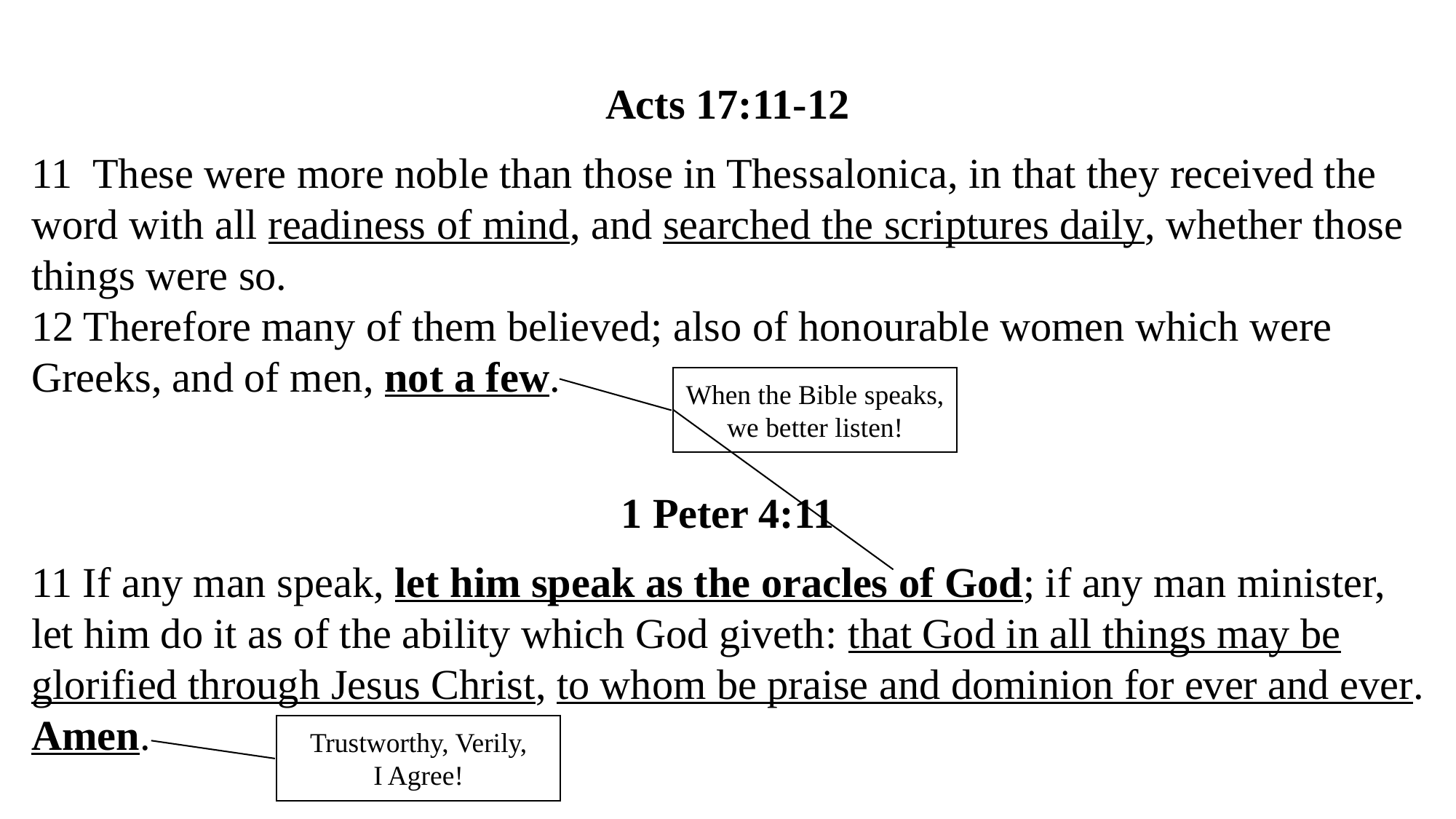

Acts 17:11-12

11  These were more noble than those in Thessalonica, in that they received the word with all readiness of mind, and searched the scriptures daily, whether those things were so.
12 Therefore many of them believed; also of honourable women which were Greeks, and of men, not a few.
When the Bible speaks, we better listen!
1 Peter 4:11

11 If any man speak, let him speak as the oracles of God; if any man minister, let him do it as of the ability which God giveth: that God in all things may be glorified through Jesus Christ, to whom be praise and dominion for ever and ever. Amen.
Trustworthy, Verily,
I Agree!